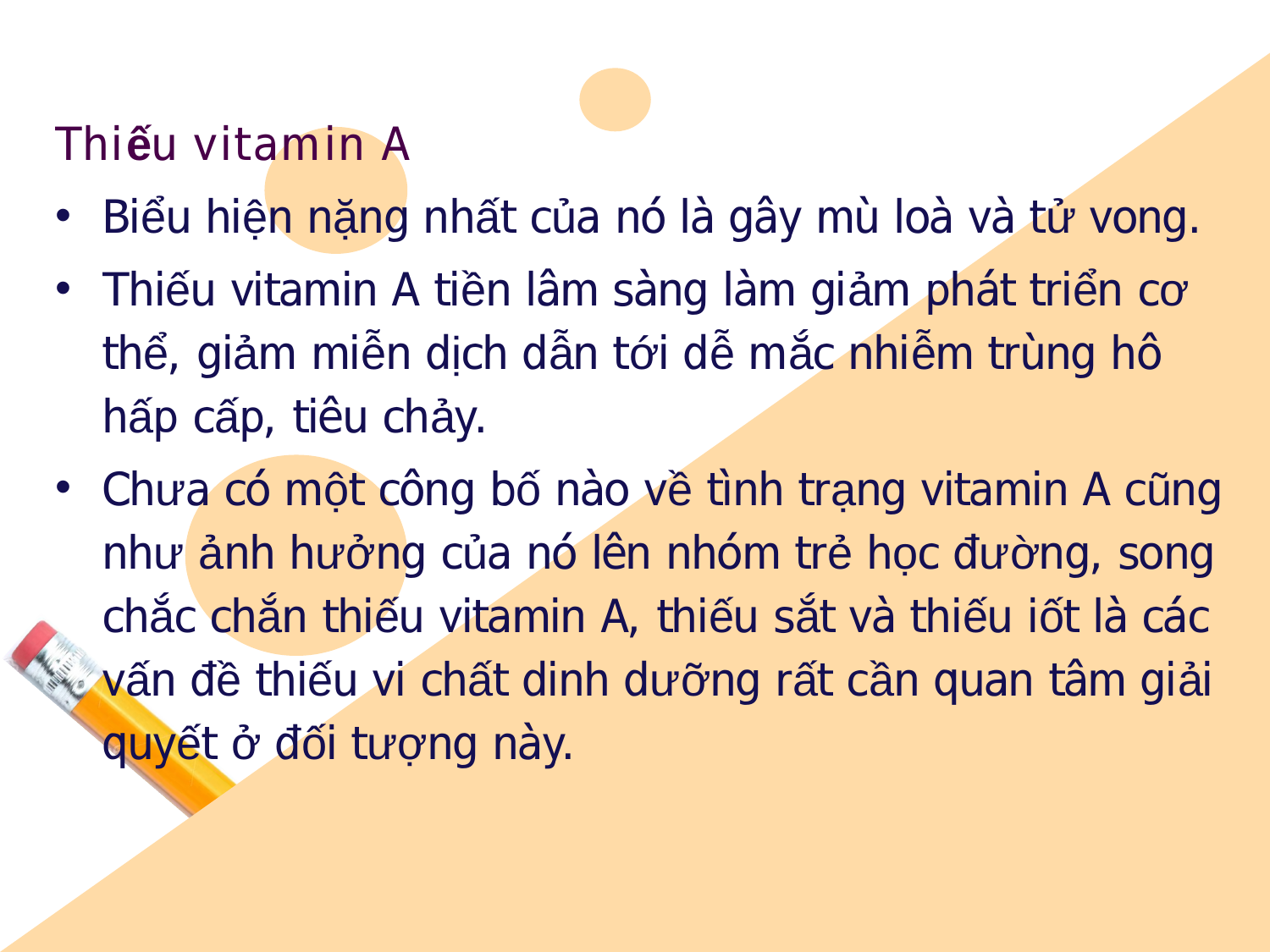

Thiếu vitamin A
Biểu hiện nặng nhất của nó là gây mù loà và tử vong.
Thiếu vitamin A tiền lâm sàng làm giảm phát triển cơ thể, giảm miễn dịch dẫn tới dễ mắc nhiễm trùng hô hấp cấp, tiêu chảy.
Chưa có một công bố nào về tình trạng vitamin A cũng như ảnh hưởng của nó lên nhóm trẻ học đường, song chắc chắn thiếu vitamin A, thiếu sắt và thiếu iốt là các vấn đề thiếu vi chất dinh dưỡng rất cần quan tâm giải quyết ở đối tượng này.